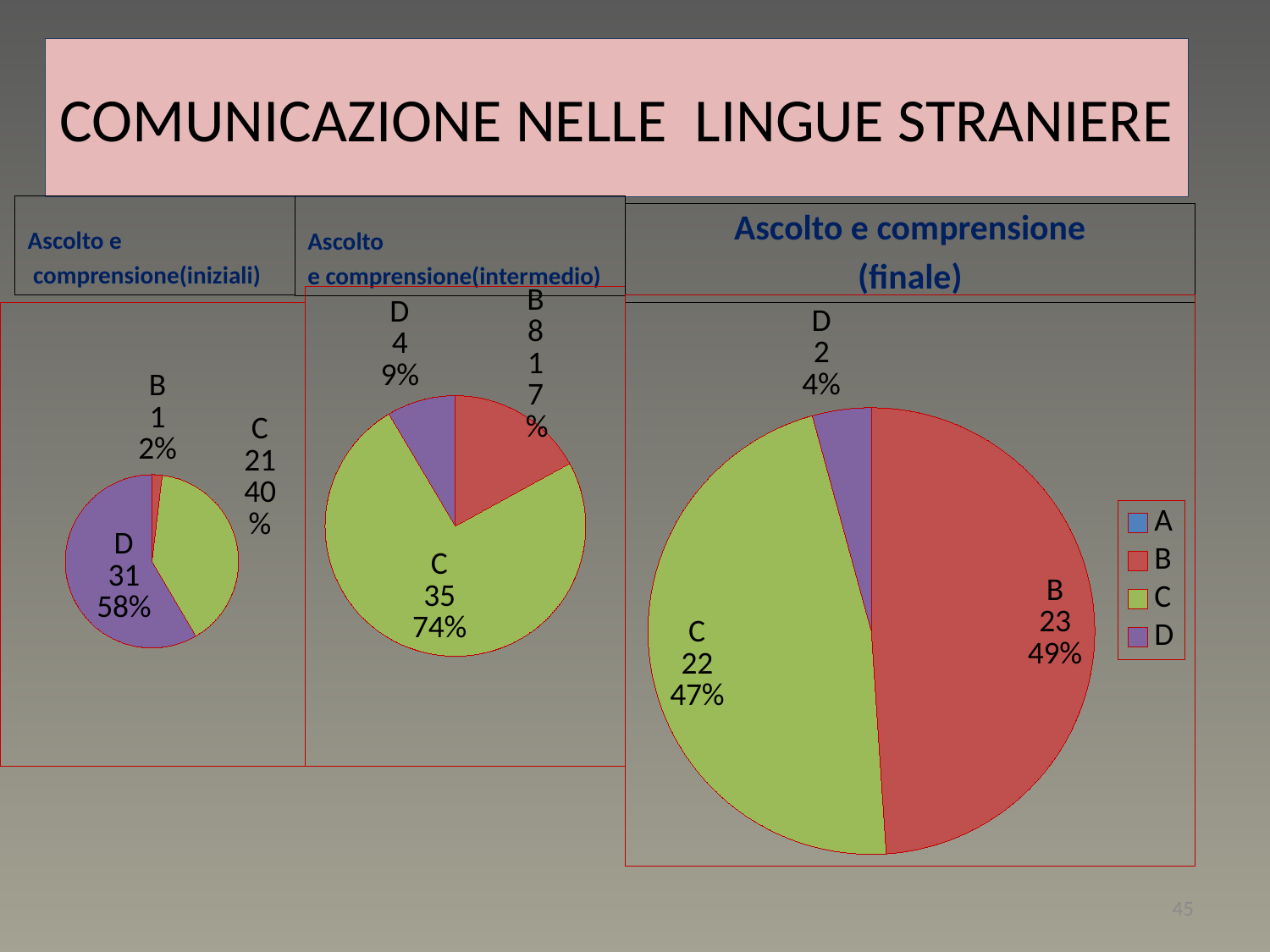

# COMUNICAZIONE NELLE  LINGUE STRANIERE
Ascolto e
 comprensione(iniziali)
Ascolto
e comprensione(intermedio)
Ascolto e comprensione
(finale)

### Chart

| Category | Vendite |
|---|---|
| A | 0.0 |
| B | 8.0 |
| C | 35.0 |
| D | 4.0 |

### Chart

| Category | Vendite |
|---|---|
| A | 0.0 |
| B | 23.0 |
| C | 22.0 |
| D | 2.0 |

### Chart

| Category | Vendite |
|---|---|
| A | 0.0 |
| B | 1.0 |
| C | 21.0 |
| D | 31.0 |
45